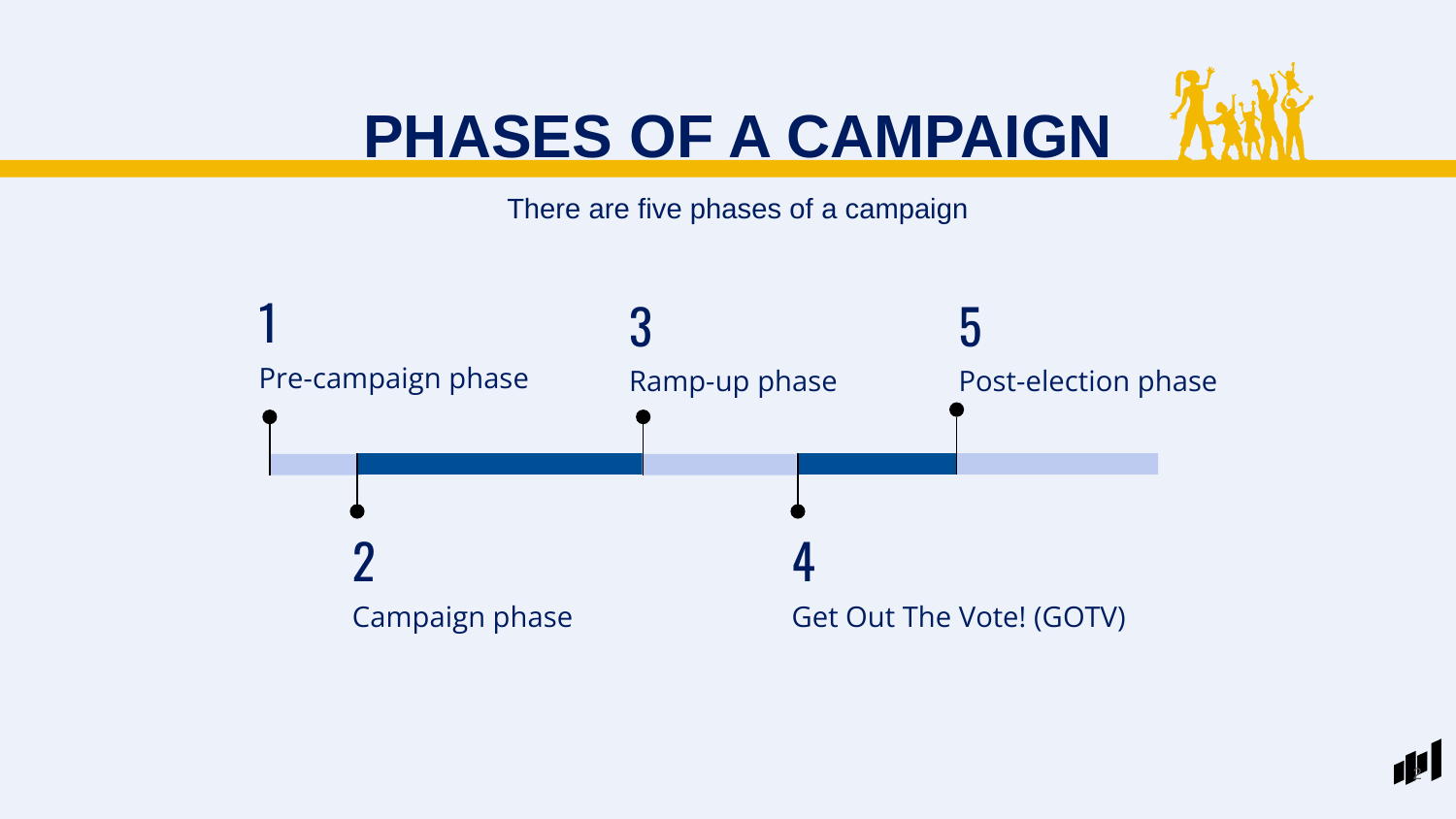

PHASES OF A CAMPAIGN
There are five phases of a campaign

1
Pre-campaign phase
3
Ramp-up phase
5
Post-election phase

2
Campaign phase
4
Get Out The Vote! (GOTV)
2